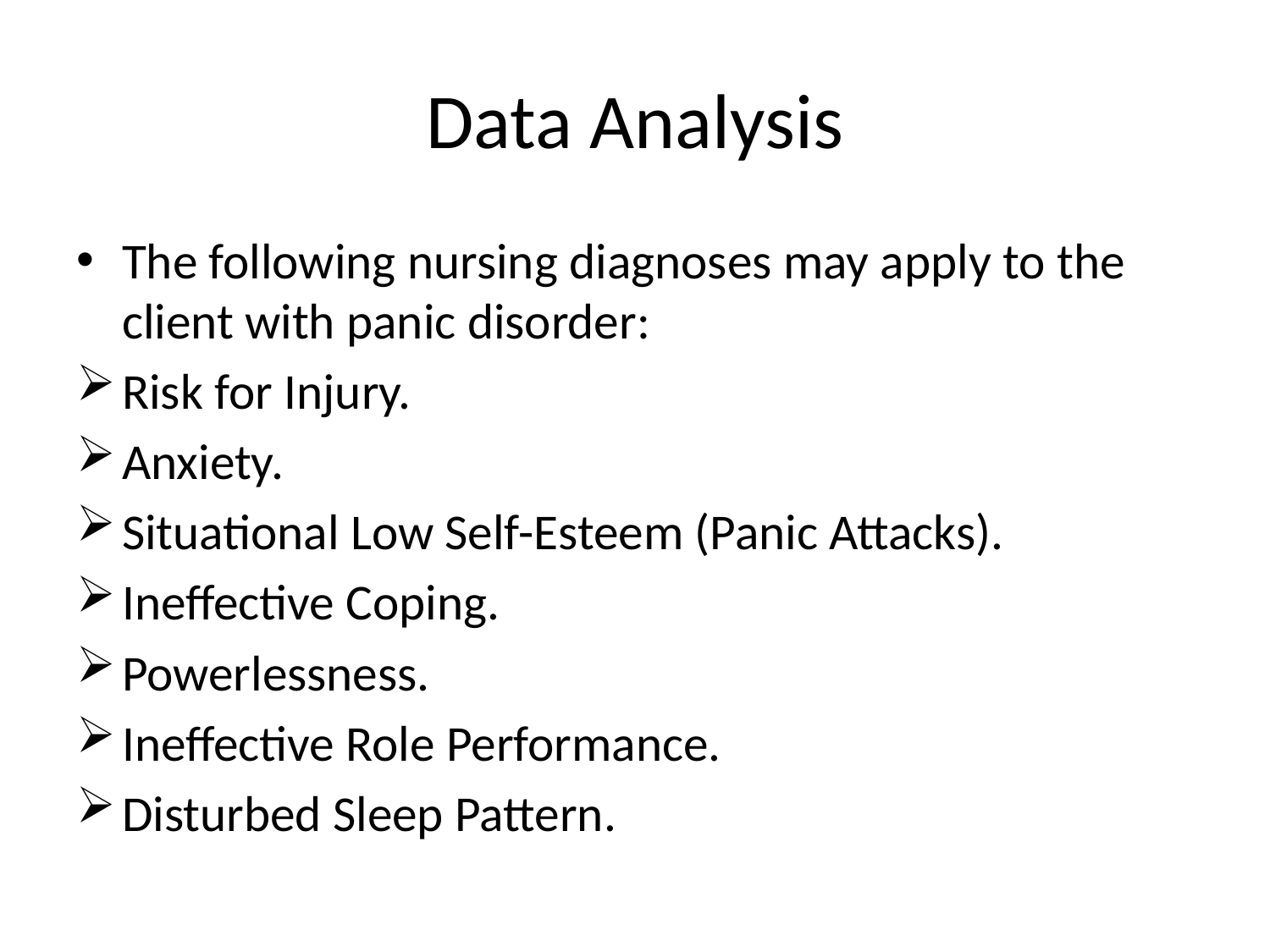

# Data Analysis
The following nursing diagnoses may apply to the client with panic disorder:
Risk for Injury.
Anxiety.
Situational Low Self-Esteem (Panic Attacks).
Ineffective Coping.
Powerlessness.
Ineffective Role Performance.
Disturbed Sleep Pattern.